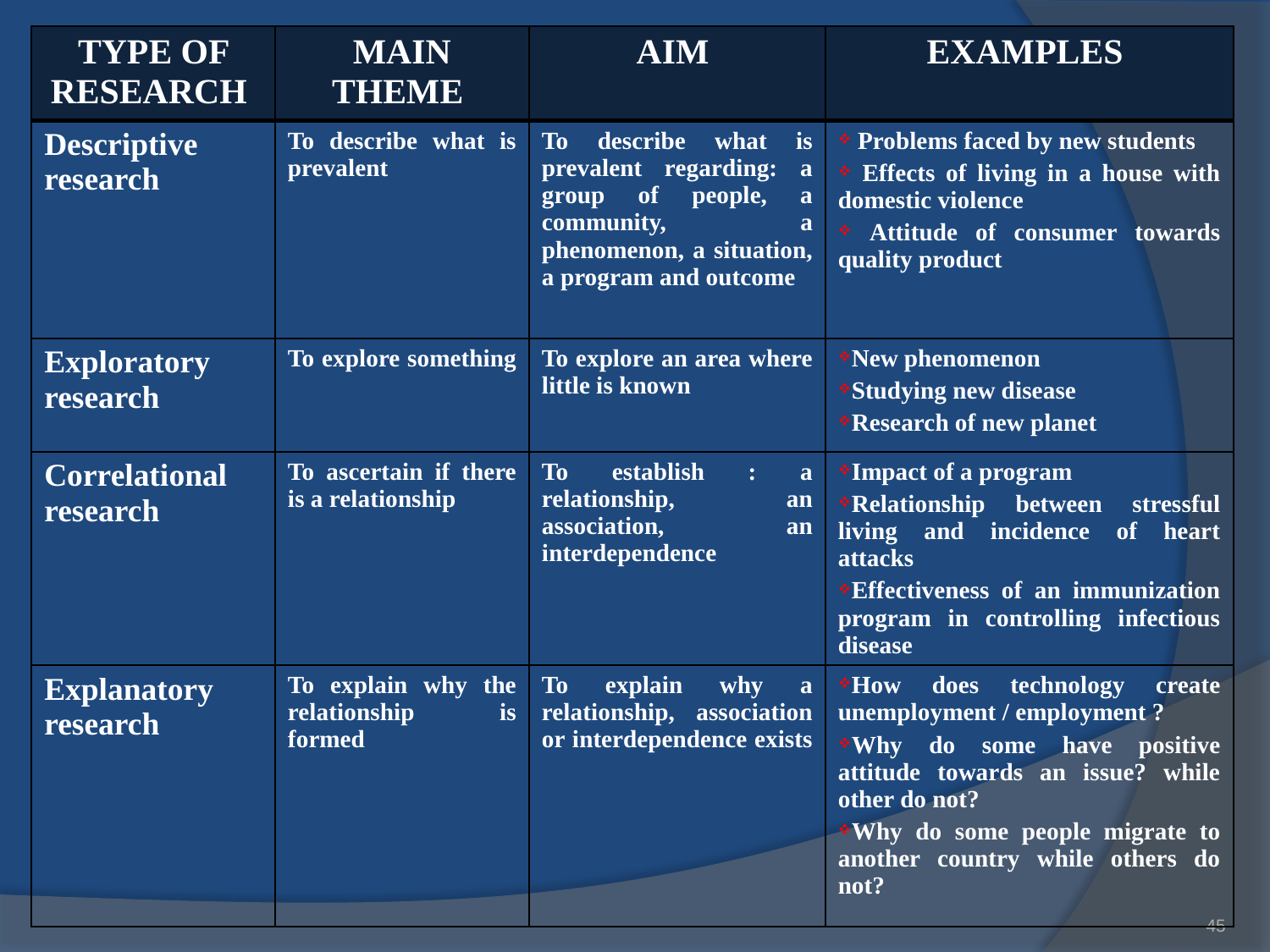

| TYPE OF RESEARCH | MAIN THEME | AIM | EXAMPLES |
| --- | --- | --- | --- |
| Descriptive research | To describe what is prevalent | To describe what is prevalent regarding: a group of people, a community, a phenomenon, a situation, a program and outcome | Problems faced by new students Effects of living in a house with domestic violence Attitude of consumer towards quality product |
| Exploratory research | To explore something | To explore an area where little is known | New phenomenon Studying new disease Research of new planet |
| Correlational research | To ascertain if there is a relationship | To establish : a relationship, an association, an interdependence | Impact of a program Relationship between stressful living and incidence of heart attacks Effectiveness of an immunization program in controlling infectious disease |
| Explanatory research | To explain why the relationship is formed | To explain why a relationship, association or interdependence exists | How does technology create unemployment / employment ? Why do some have positive attitude towards an issue? while other do not? Why do some people migrate to another country while others do not? |
45